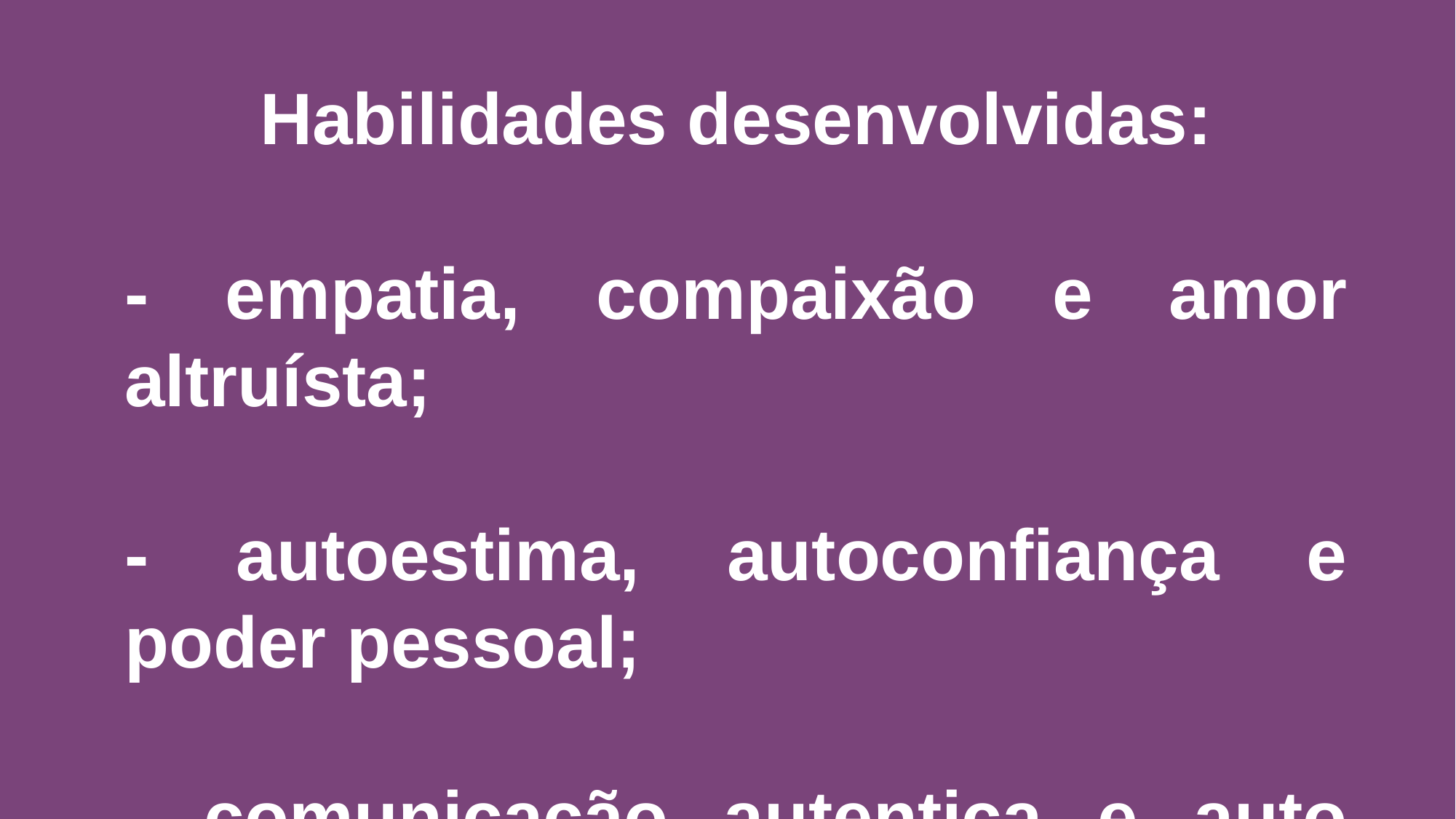

Habilidades desenvolvidas:

- empatia, compaixão e amor altruísta;

- autoestima, autoconfiança e poder pessoal;

- comunicação autentica e auto expressão;